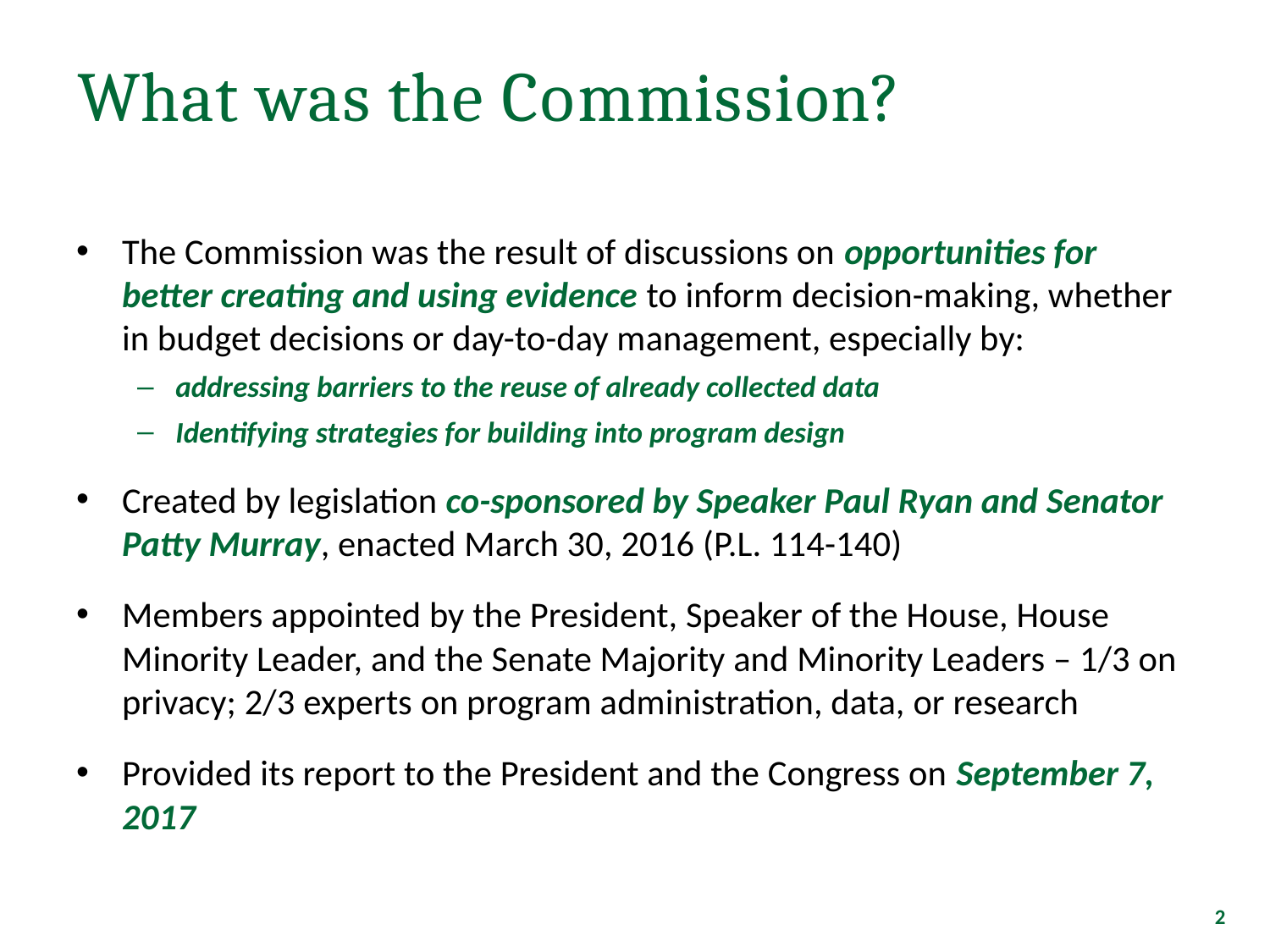

# What was the Commission?
The Commission was the result of discussions on opportunities for better creating and using evidence to inform decision-making, whether in budget decisions or day-to-day management, especially by:
addressing barriers to the reuse of already collected data
Identifying strategies for building into program design
Created by legislation co-sponsored by Speaker Paul Ryan and Senator Patty Murray, enacted March 30, 2016 (P.L. 114-140)
Members appointed by the President, Speaker of the House, House Minority Leader, and the Senate Majority and Minority Leaders – 1/3 on privacy; 2/3 experts on program administration, data, or research
Provided its report to the President and the Congress on September 7, 2017

2